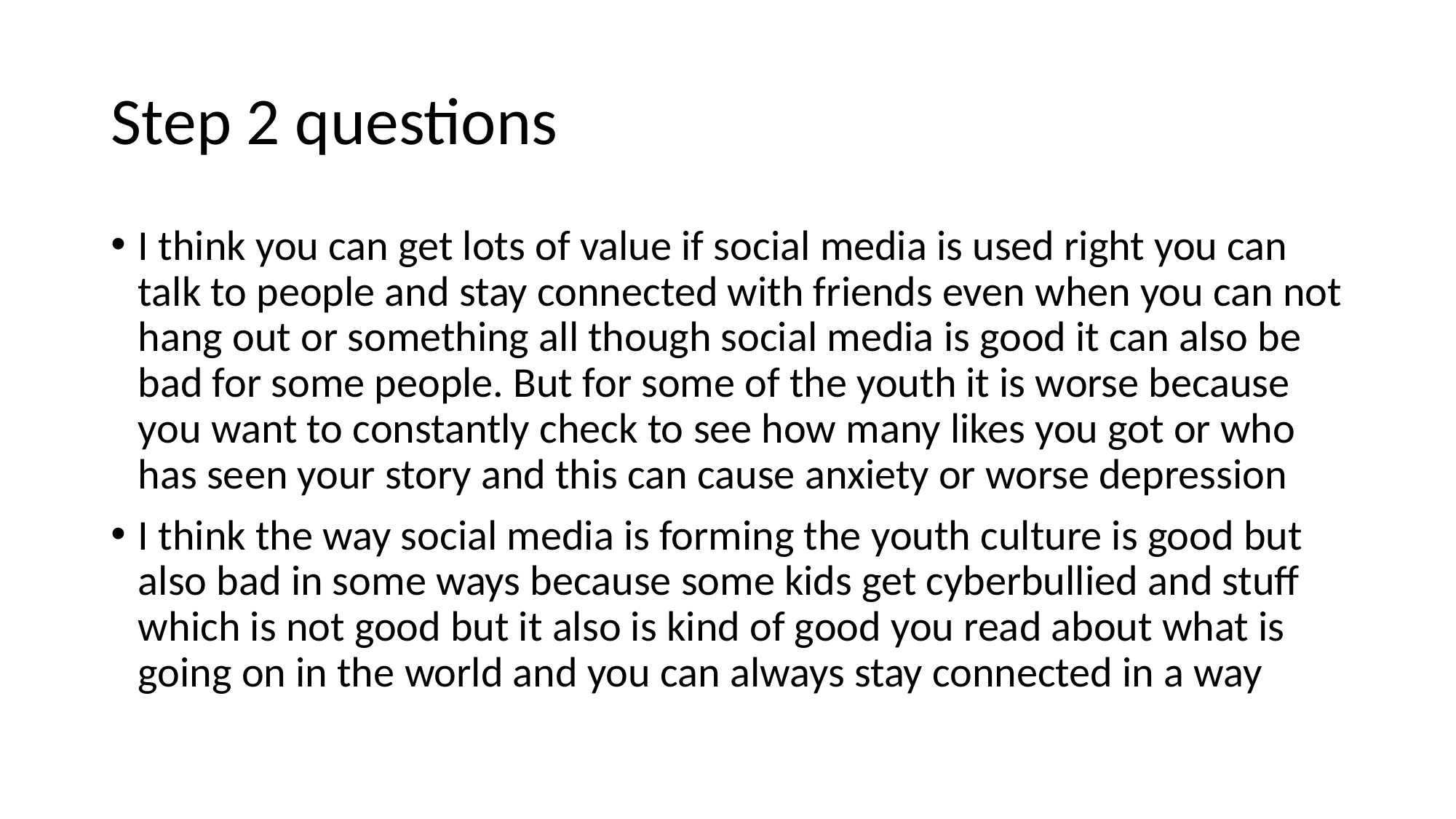

# Step 2 questions
I think you can get lots of value if social media is used right you can talk to people and stay connected with friends even when you can not hang out or something all though social media is good it can also be bad for some people. But for some of the youth it is worse because you want to constantly check to see how many likes you got or who has seen your story and this can cause anxiety or worse depression
I think the way social media is forming the youth culture is good but also bad in some ways because some kids get cyberbullied and stuff which is not good but it also is kind of good you read about what is going on in the world and you can always stay connected in a way